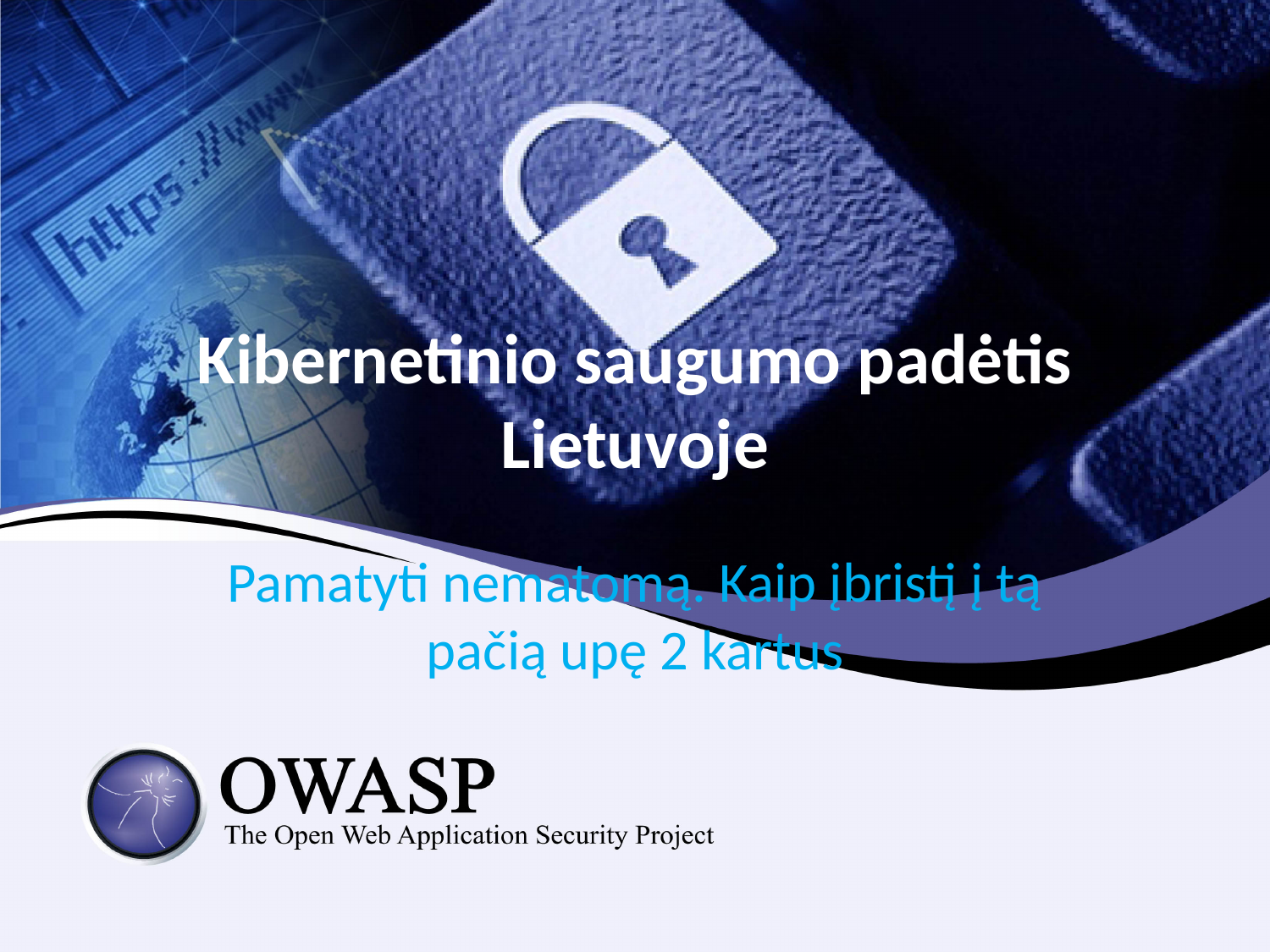

# Kibernetinio saugumo padėtis Lietuvoje
Pamatyti nematomą. Kaip įbristį į tą pačią upę 2 kartus